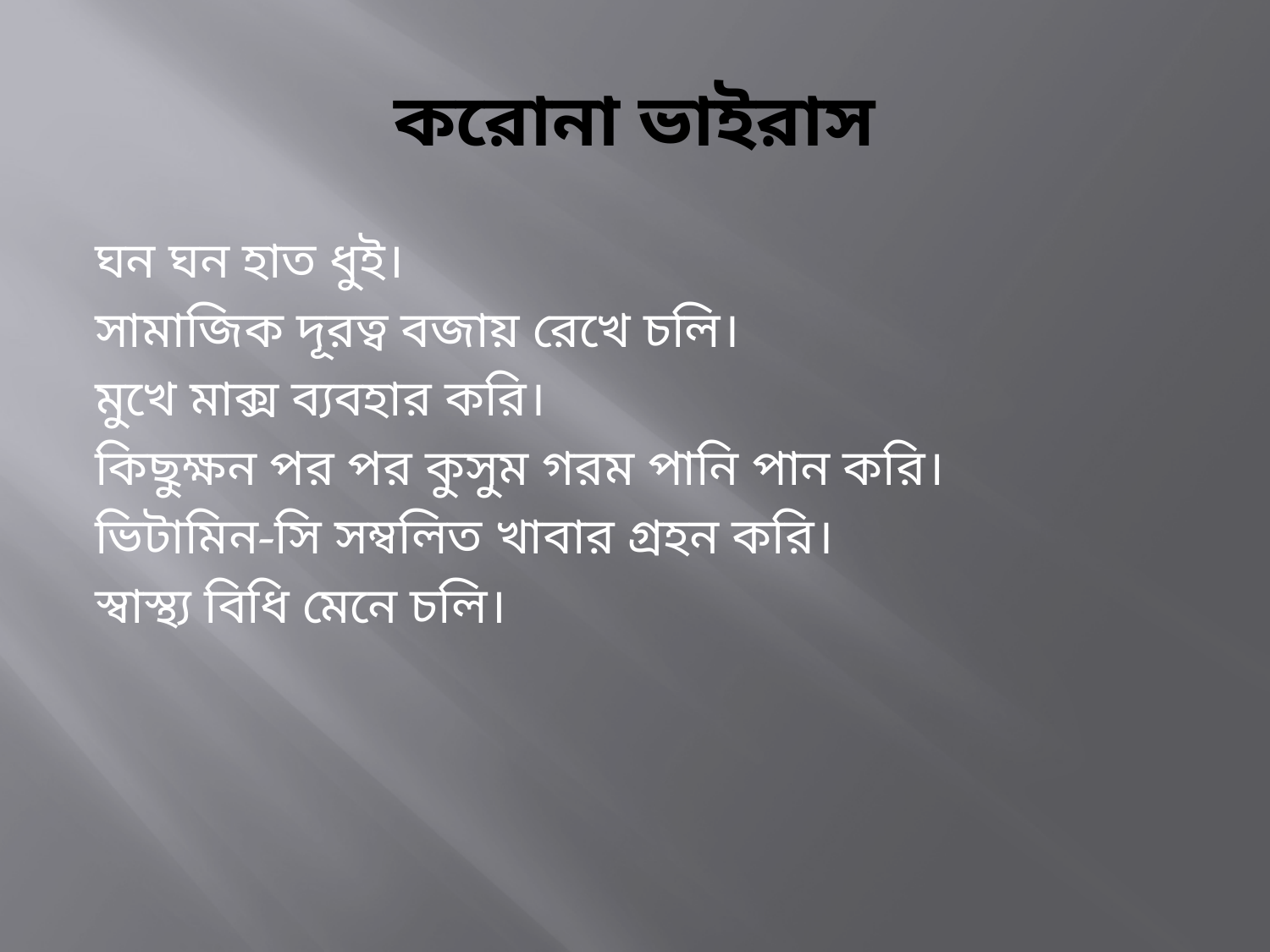

# করোনা ভাইরাস
ঘন ঘন হাত ধুই।
সামাজিক দূরত্ব বজায় রেখে চলি।
মুখে মাক্স ব্যবহার করি।
কিছুক্ষন পর পর কুসুম গরম পানি পান করি।
ভিটামিন-সি সম্বলিত খাবার গ্রহন করি।
স্বাস্থ্য বিধি মেনে চলি।